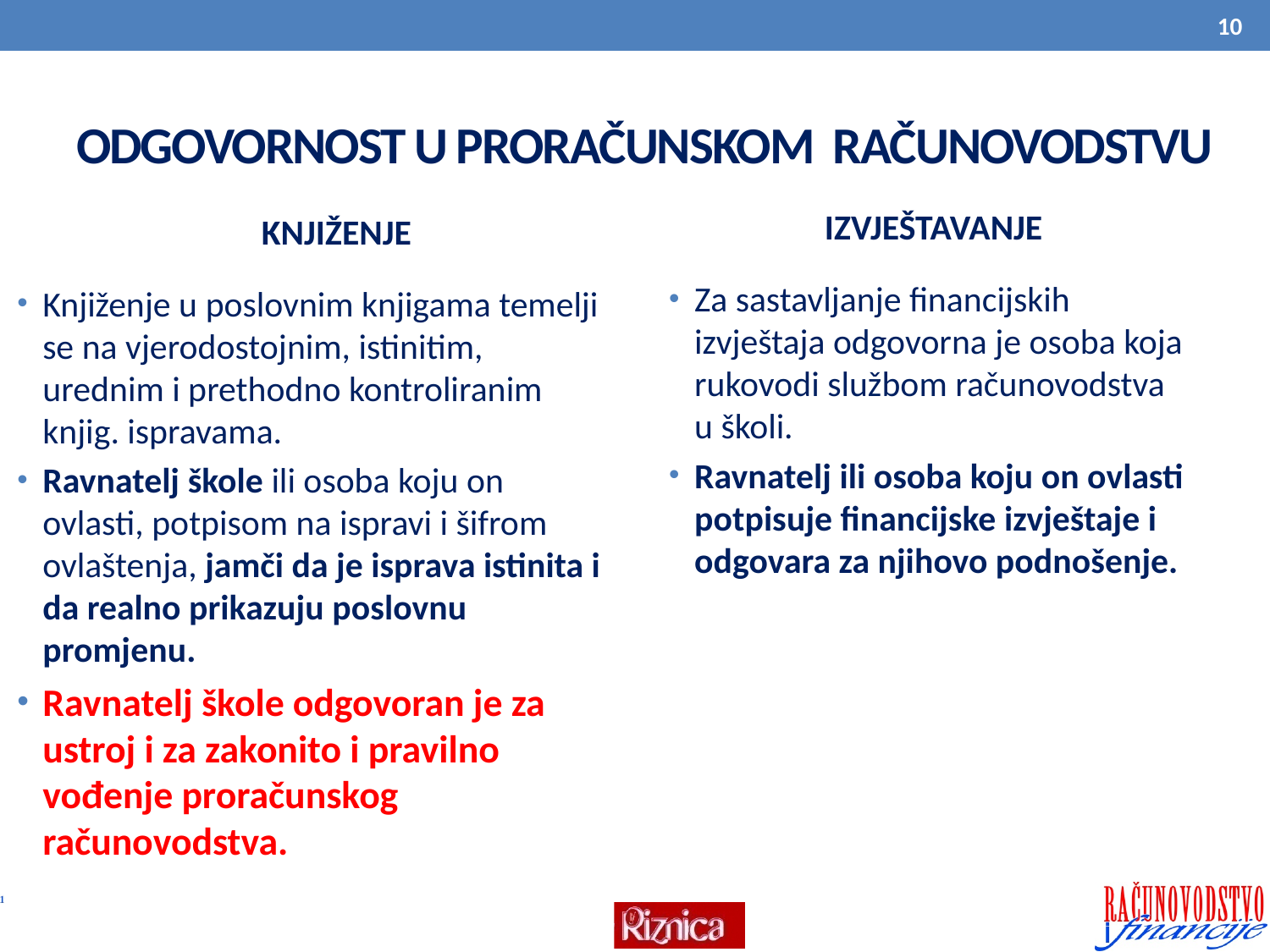

10
# ODGOVORNOST U PRORAČUNSKOM  RAČUNOVODSTVU
IZVJEŠTAVANJE
KNJIŽENJE
Za sastavljanje financijskih izvještaja odgovorna je osoba koja rukovodi službom računovodstva u školi.
Ravnatelj ili osoba koju on ovlasti potpisuje financijske izvještaje i odgovara za njihovo podnošenje.

Knjiženje u poslovnim knjigama temelji se na vjerodostojnim, istinitim, urednim i prethodno kontroliranim knjig. ispravama.
Ravnatelj škole ili osoba koju on ovlasti, potpisom na ispravi i šifrom ovlaštenja, jamči da je isprava istinita i da realno prikazuju poslovnu promjenu.
Ravnatelj škole odgovoran je za ustroj i za zakonito i pravilno vođenje proračunskog računovodstva.